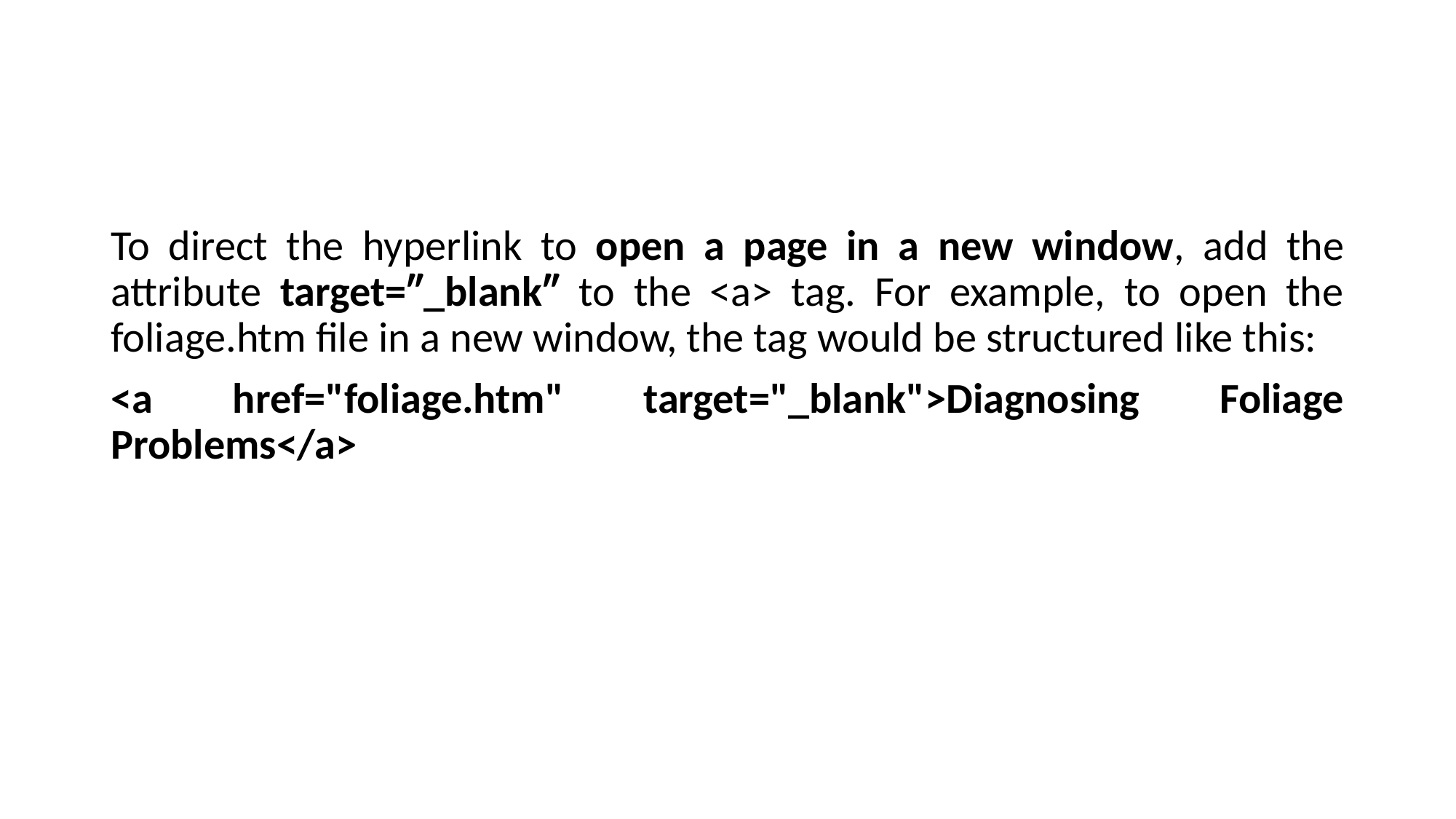

#
To direct the hyperlink to open a page in a new window, add the attribute target=″_blank″ to the <a> tag. For example, to open the foliage.htm file in a new window, the tag would be structured like this:
<a href="foliage.htm" target="_blank">Diagnosing Foliage Problems</a>